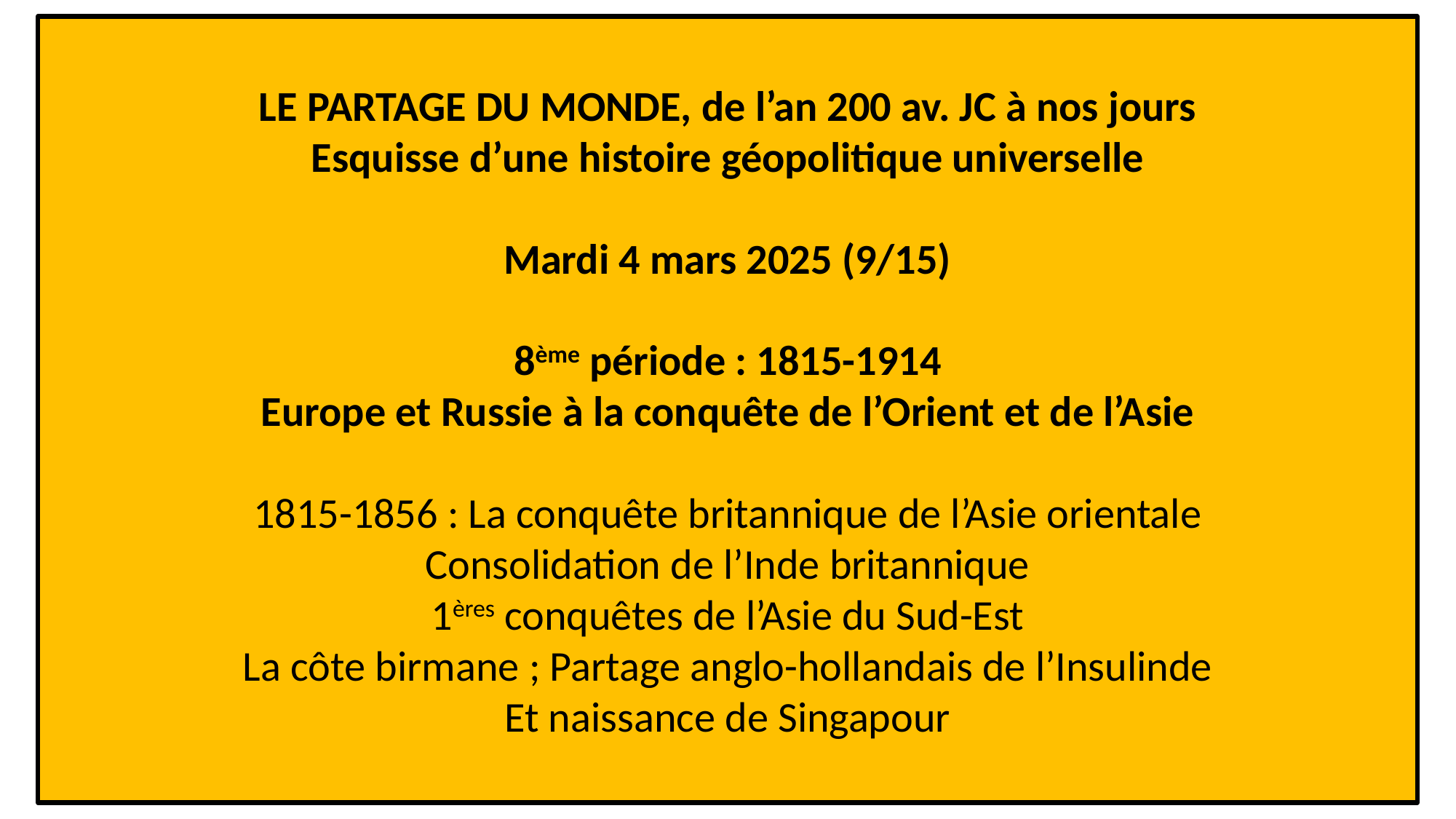

# LE PARTAGE DU MONDE, de l’an 200 av. JC à nos jours Esquisse d’une histoire géopolitique universelle Mardi 4 mars 2025 (9/15) 8ème période : 1815-1914 Europe et Russie à la conquête de l’Orient et de l’Asie 1815-1856 : La conquête britannique de l’Asie orientale Consolidation de l’Inde britannique 1ères conquêtes de l’Asie du Sud-Est La côte birmane ; Partage anglo-hollandais de l’Insulinde Et naissance de Singapour
1